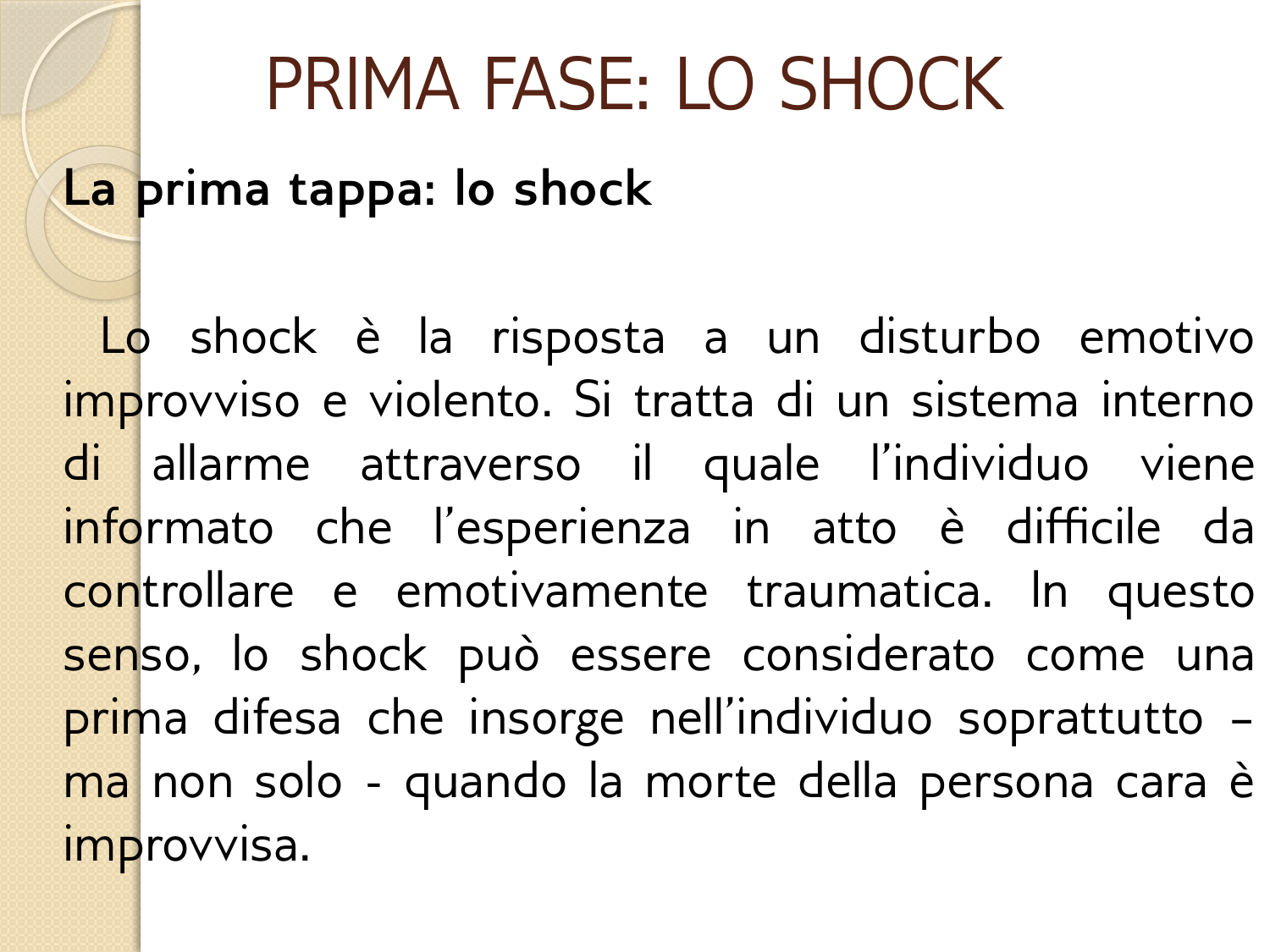

# PRIMA FASE: LO SHOCK
La prima tappa: lo shock

 Lo shock è la risposta a un disturbo emotivo improvviso e violento. Si tratta di un sistema interno di allarme attraverso il quale l’individuo viene informato che l’esperienza in atto è difficile da controllare e emotivamente traumatica. In questo senso, lo shock può essere considerato come una prima difesa che insorge nell’individuo soprattutto – ma non solo - quando la morte della persona cara è improvvisa.